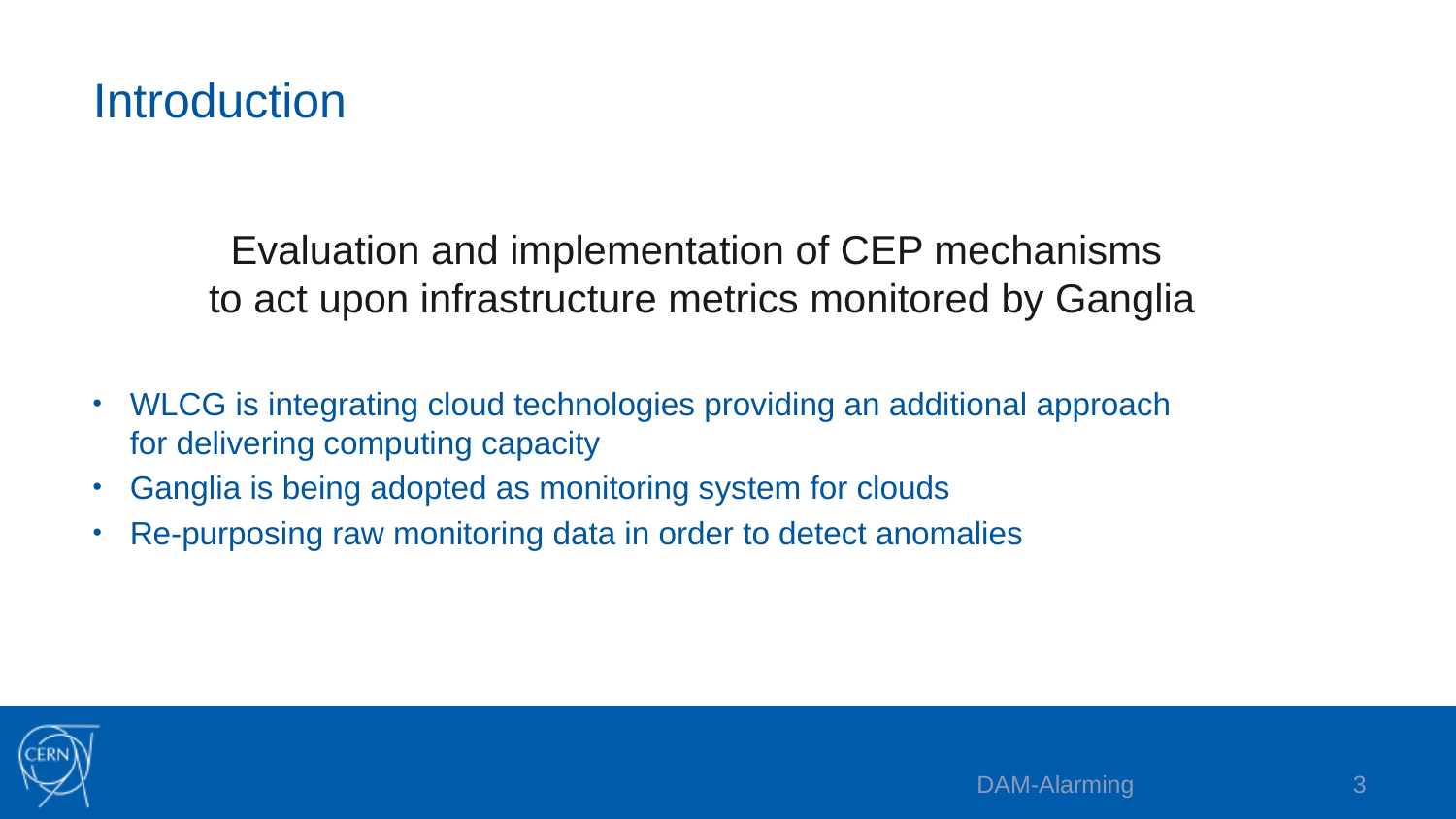

Introduction

Evaluation and implementation of CEP mechanisms
to act upon infrastructure metrics monitored by Ganglia
WLCG is integrating cloud technologies providing an additional approach for delivering computing capacity
Ganglia is being adopted as monitoring system for clouds
Re-purposing raw monitoring data in order to detect anomalies
DAM-Alarming
3